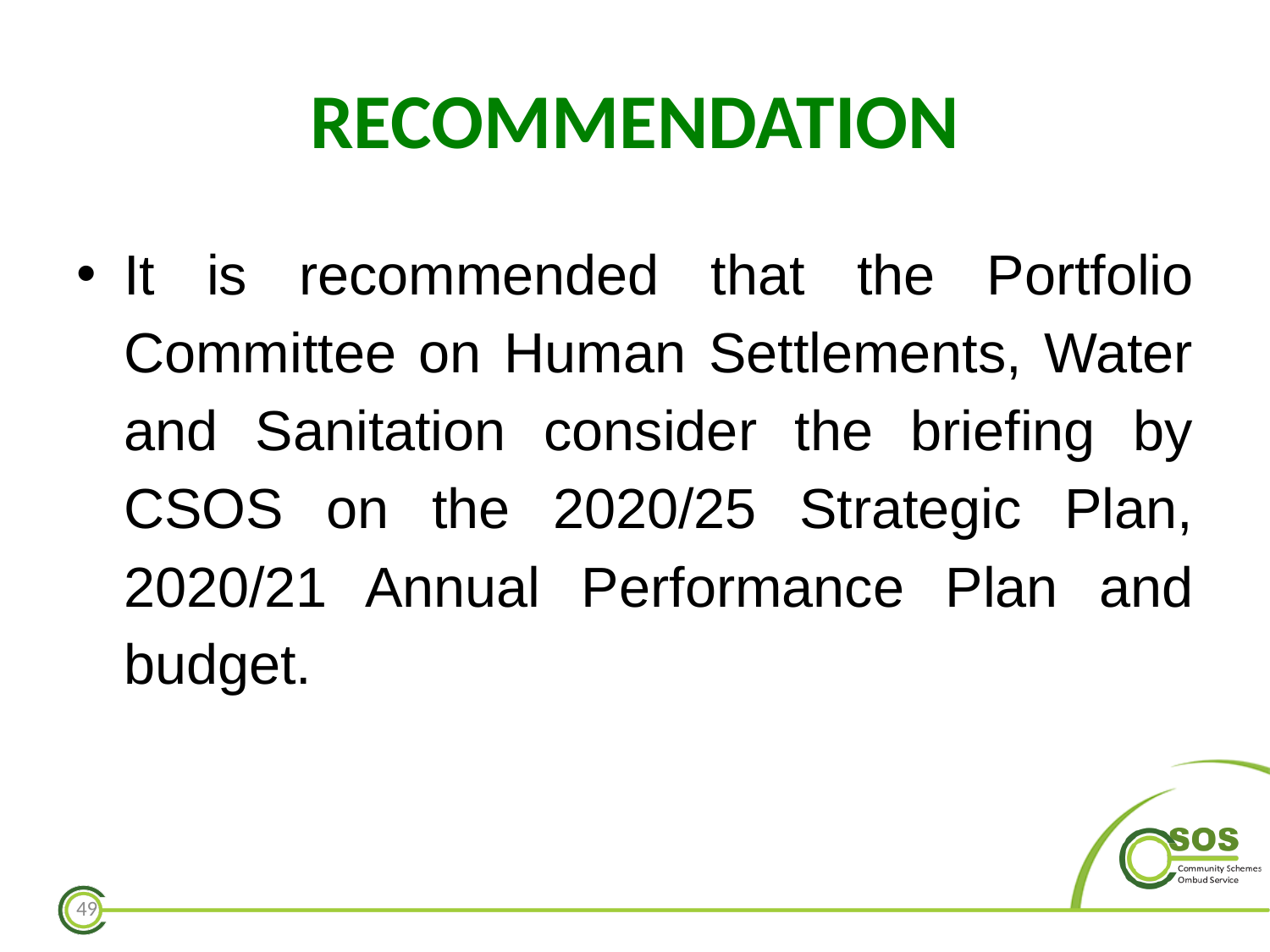

# RECOMMENDATION
It is recommended that the Portfolio Committee on Human Settlements, Water and Sanitation consider the briefing by CSOS on the 2020/25 Strategic Plan, 2020/21 Annual Performance Plan and budget.
49